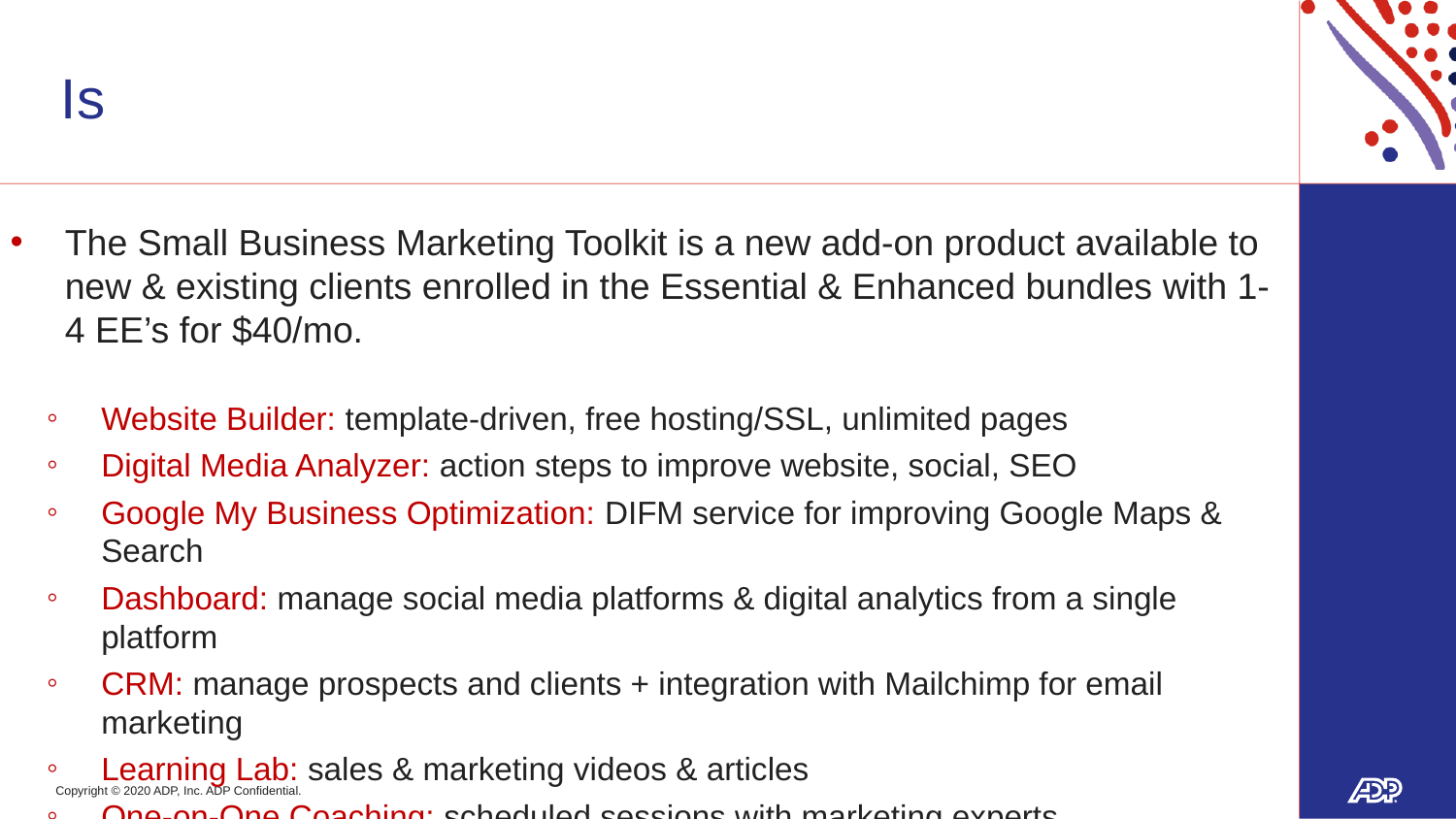

# Is
The Small Business Marketing Toolkit is a new add-on product available to new & existing clients enrolled in the Essential & Enhanced bundles with 1-4 EE’s for $40/mo.

Website Builder: template-driven, free hosting/SSL, unlimited pages
Digital Media Analyzer: action steps to improve website, social, SEO
Google My Business Optimization: DIFM service for improving Google Maps & Search
Dashboard: manage social media platforms & digital analytics from a single platform
CRM: manage prospects and clients + integration with Mailchimp for email marketing
Learning Lab: sales & marketing videos & articles
One-on-One Coaching: scheduled sessions with marketing experts

4